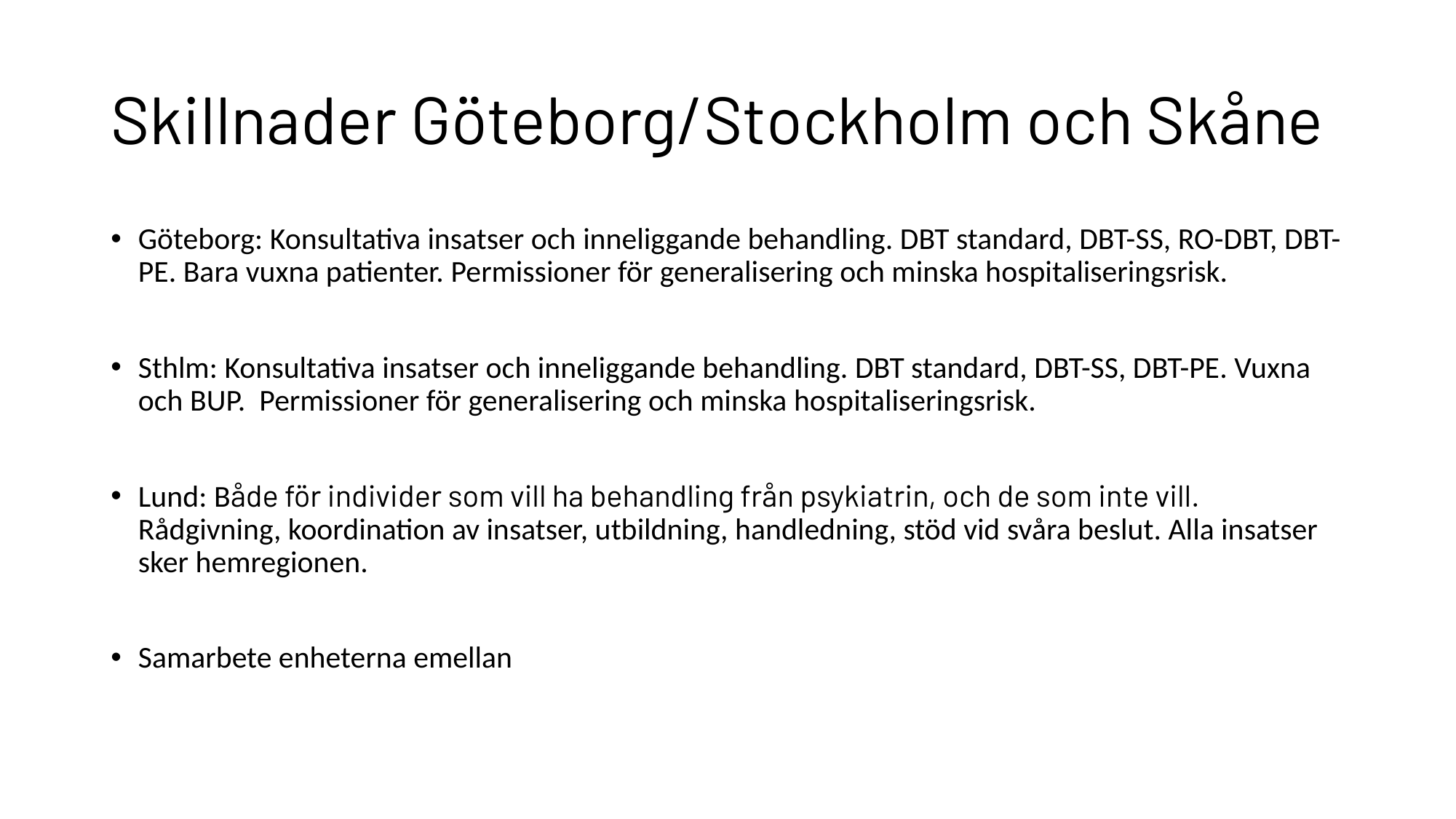

# Skillnader Göteborg/Stockholm och Skåne
Göteborg: Konsultativa insatser och inneliggande behandling. DBT standard, DBT-SS, RO-DBT, DBT-PE. Bara vuxna patienter. Permissioner för generalisering och minska hospitaliseringsrisk.

Sthlm: Konsultativa insatser och inneliggande behandling. DBT standard, DBT-SS, DBT-PE. Vuxna och BUP.  Permissioner för generalisering och minska hospitaliseringsrisk.

Lund: Både för individer som vill ha behandling från psykiatrin, och de som inte vill. Rådgivning, koordination av insatser, utbildning, handledning, stöd vid svåra beslut. Alla insatser sker hemregionen.

Samarbete enheterna emellan